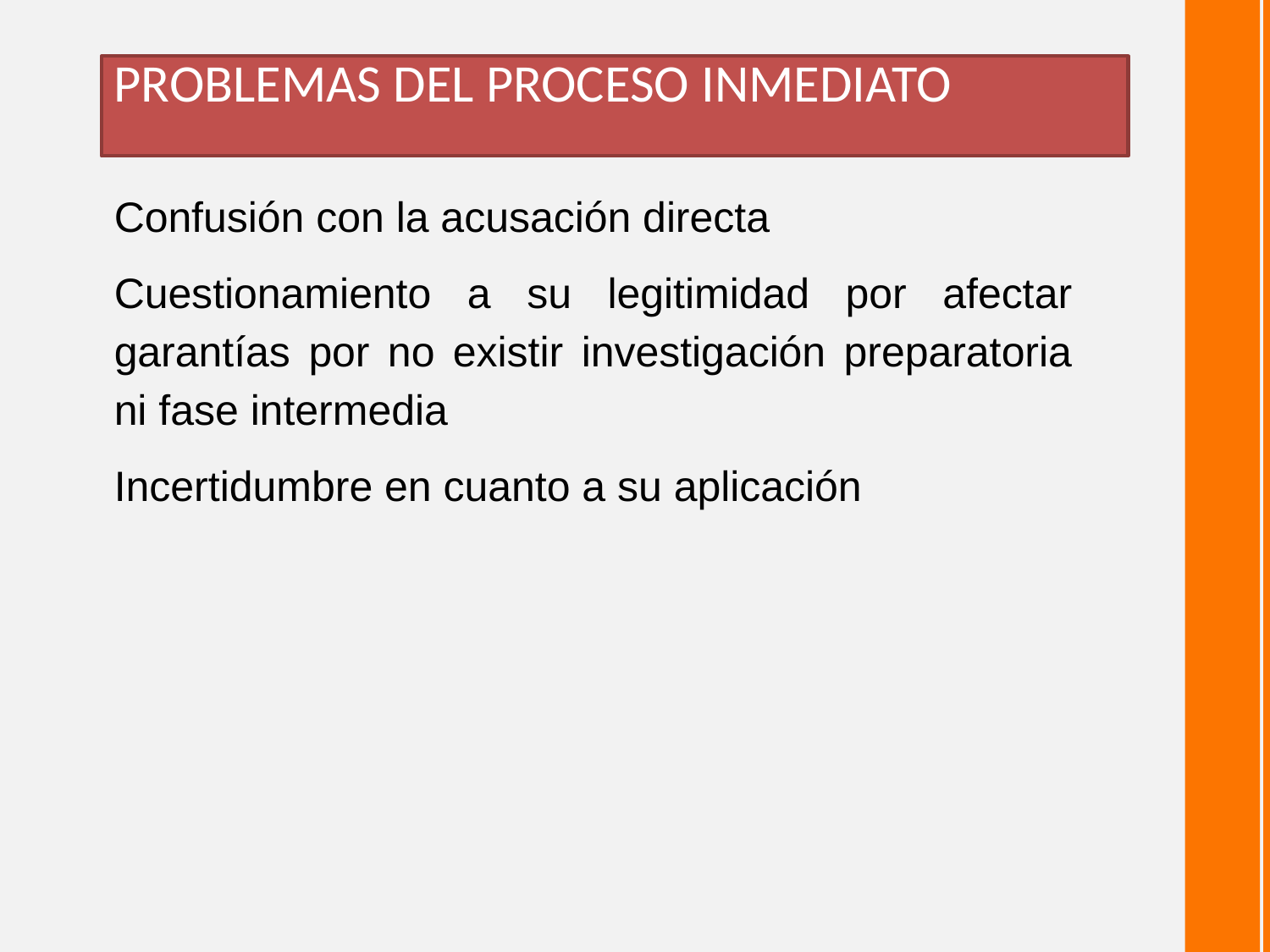

PROBLEMAS DEL PROCESO INMEDIATO
Confusión con la acusación directa
Cuestionamiento a su legitimidad por afectar garantías por no existir investigación preparatoria ni fase intermedia
Incertidumbre en cuanto a su aplicación